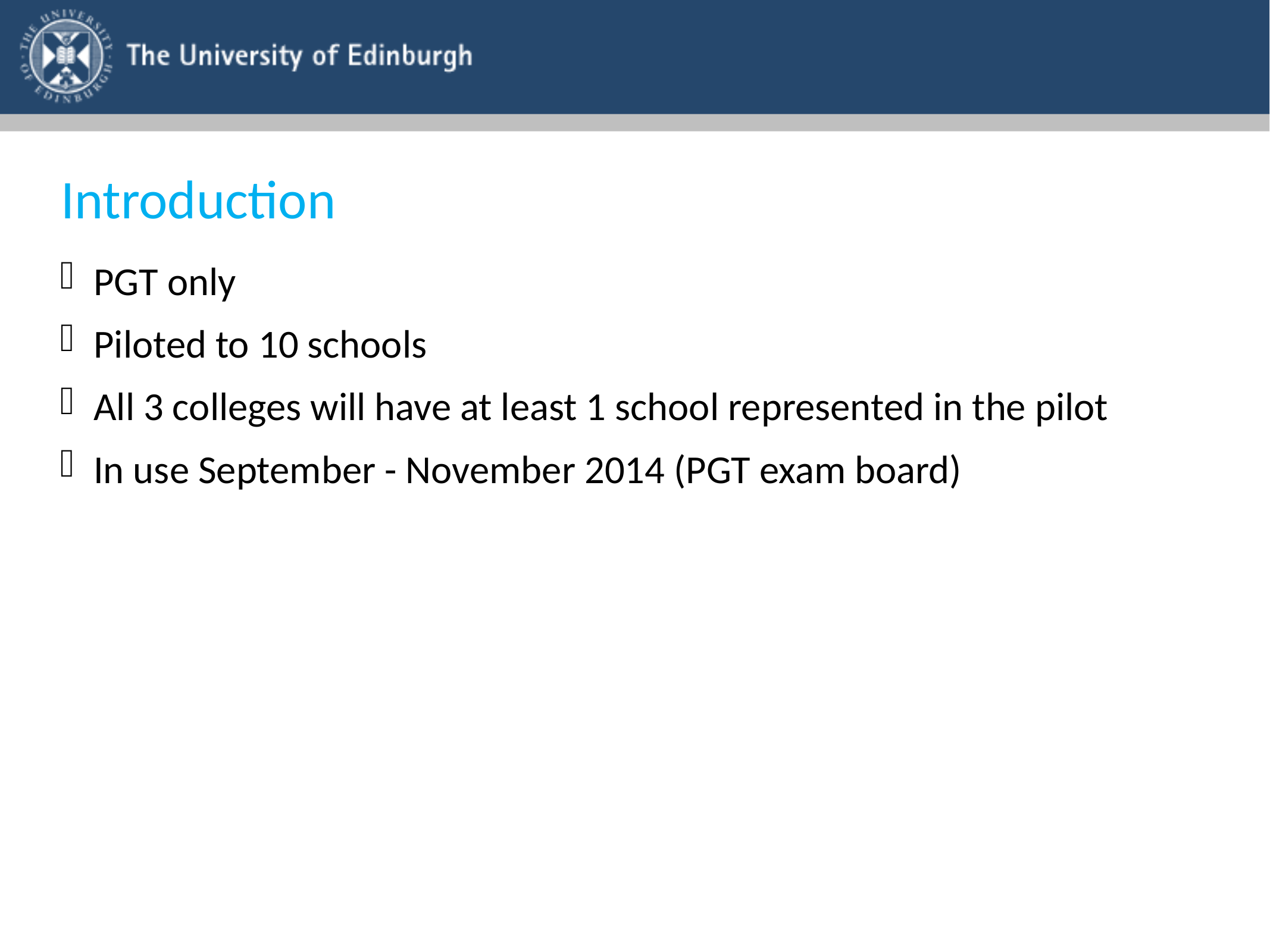

# Introduction
PGT only
Piloted to 10 schools
All 3 colleges will have at least 1 school represented in the pilot
In use September - November 2014 (PGT exam board)